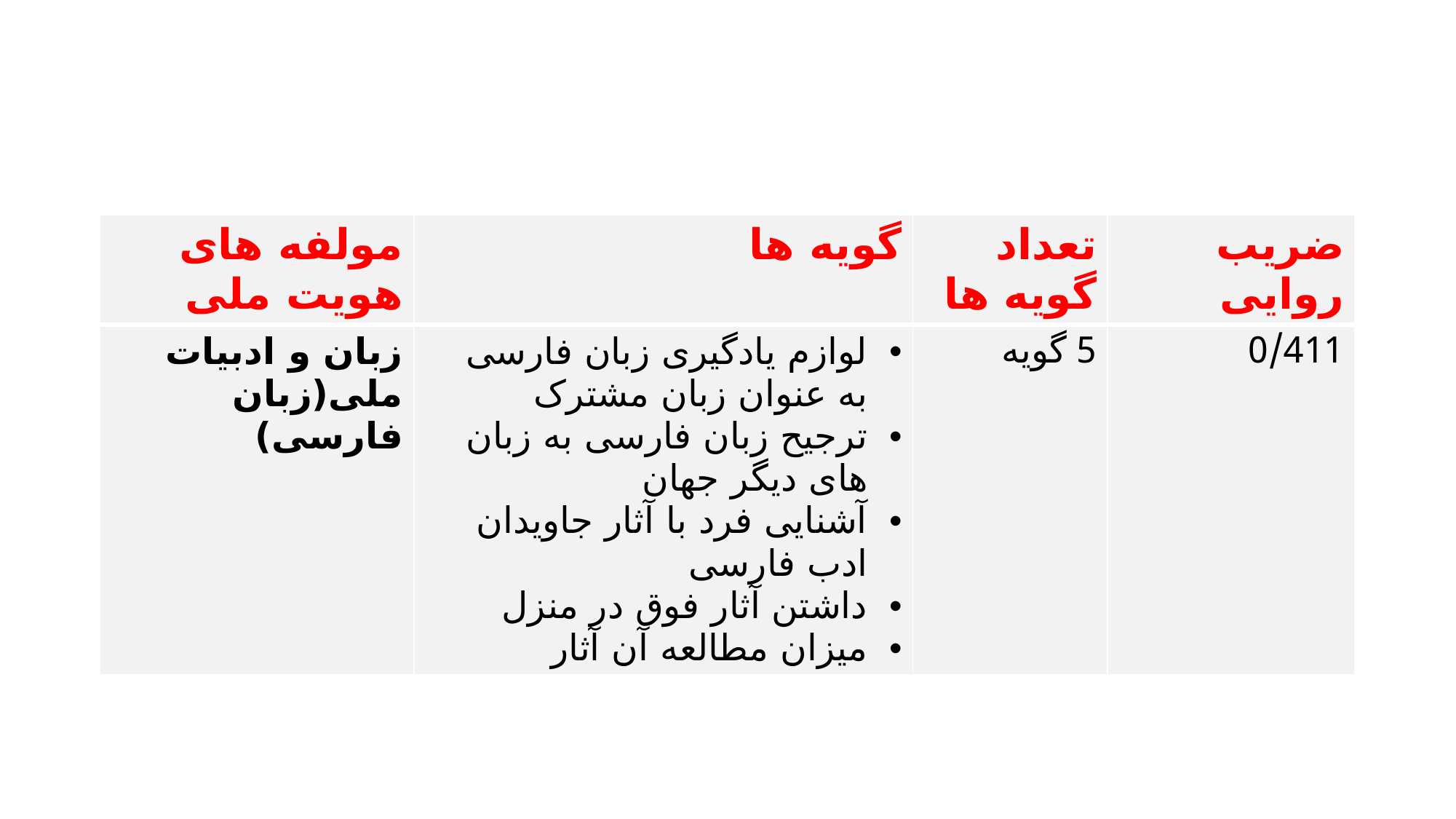

#
| مولفه های هویت ملی | گویه ها | تعداد گویه ها | ضریب روایی |
| --- | --- | --- | --- |
| زبان و ادبیات ملی(زبان فارسی) | لوازم یادگیری زبان فارسی به عنوان زبان مشترک ترجیح زبان فارسی به زبان های دیگر جهان آشنایی فرد با آثار جاویدان ادب فارسی داشتن آثار فوق در منزل میزان مطالعه آن آثار | 5 گویه | 0/411 |